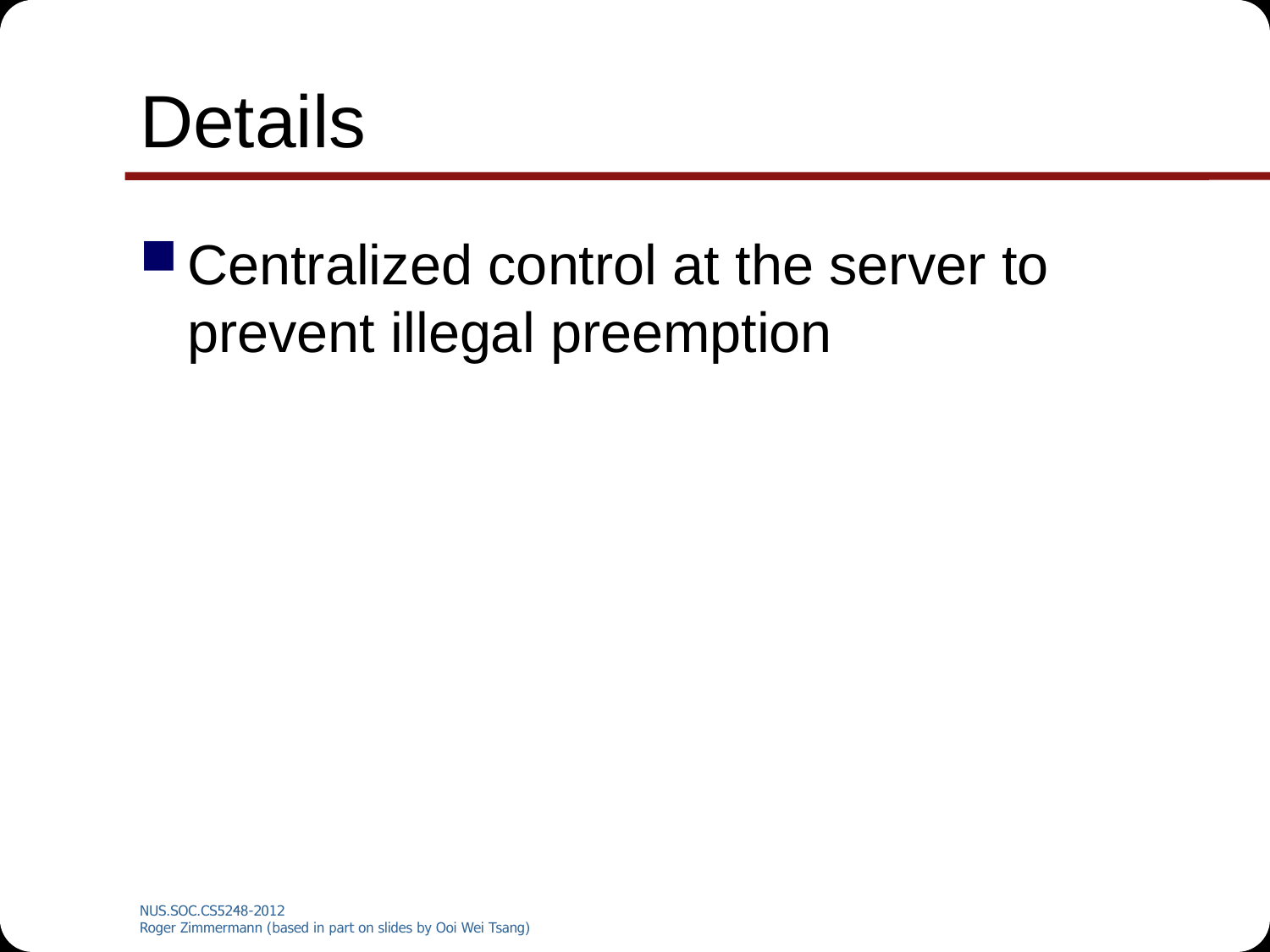

# Details
Centralized control at the server to prevent illegal preemption

NUS.SOC.CS5248-2012
Roger Zimmermann (based in part on slides by Ooi Wei Tsang)